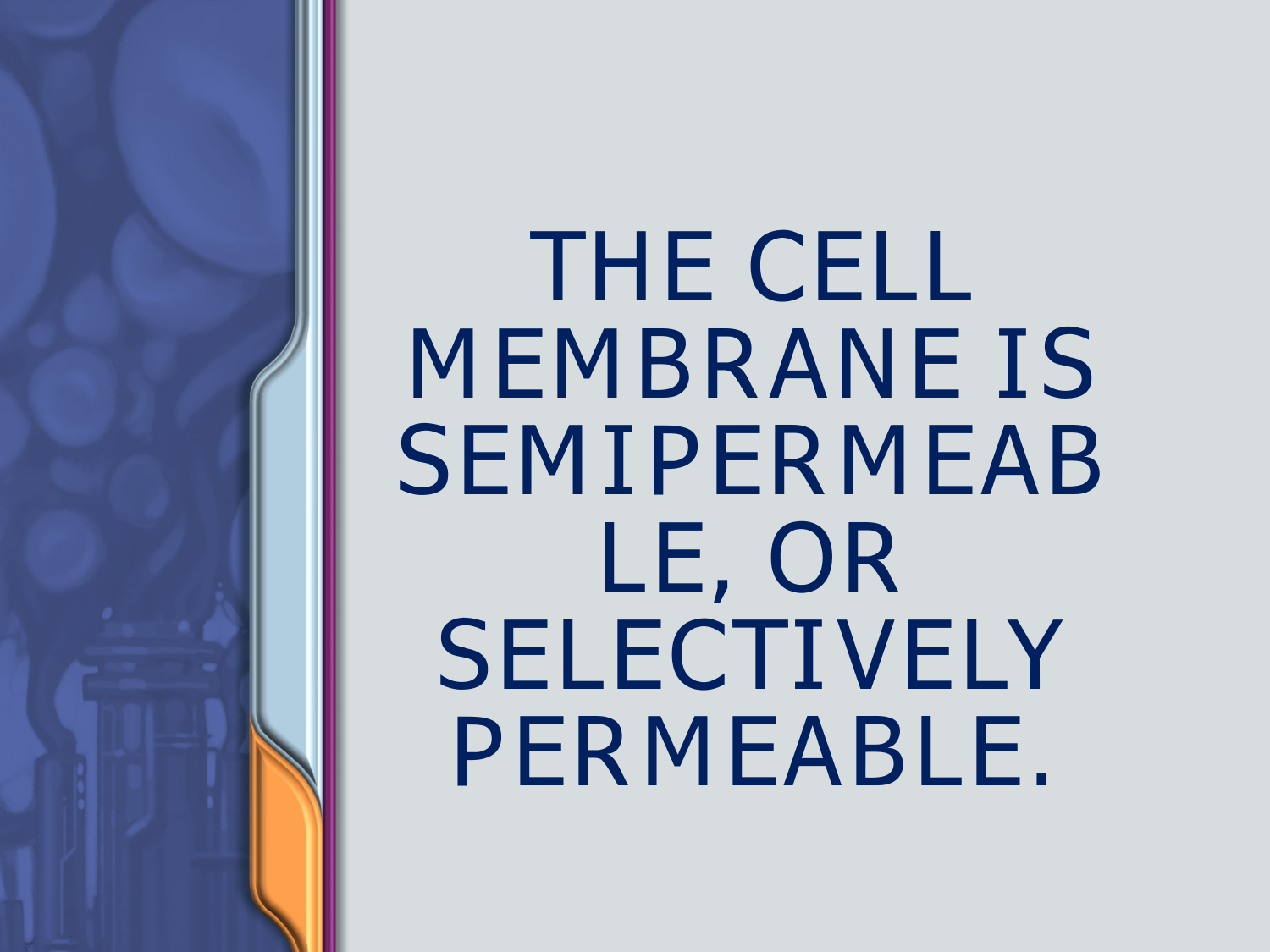

# The cell membrane is semipermeable, or selectively permeable.